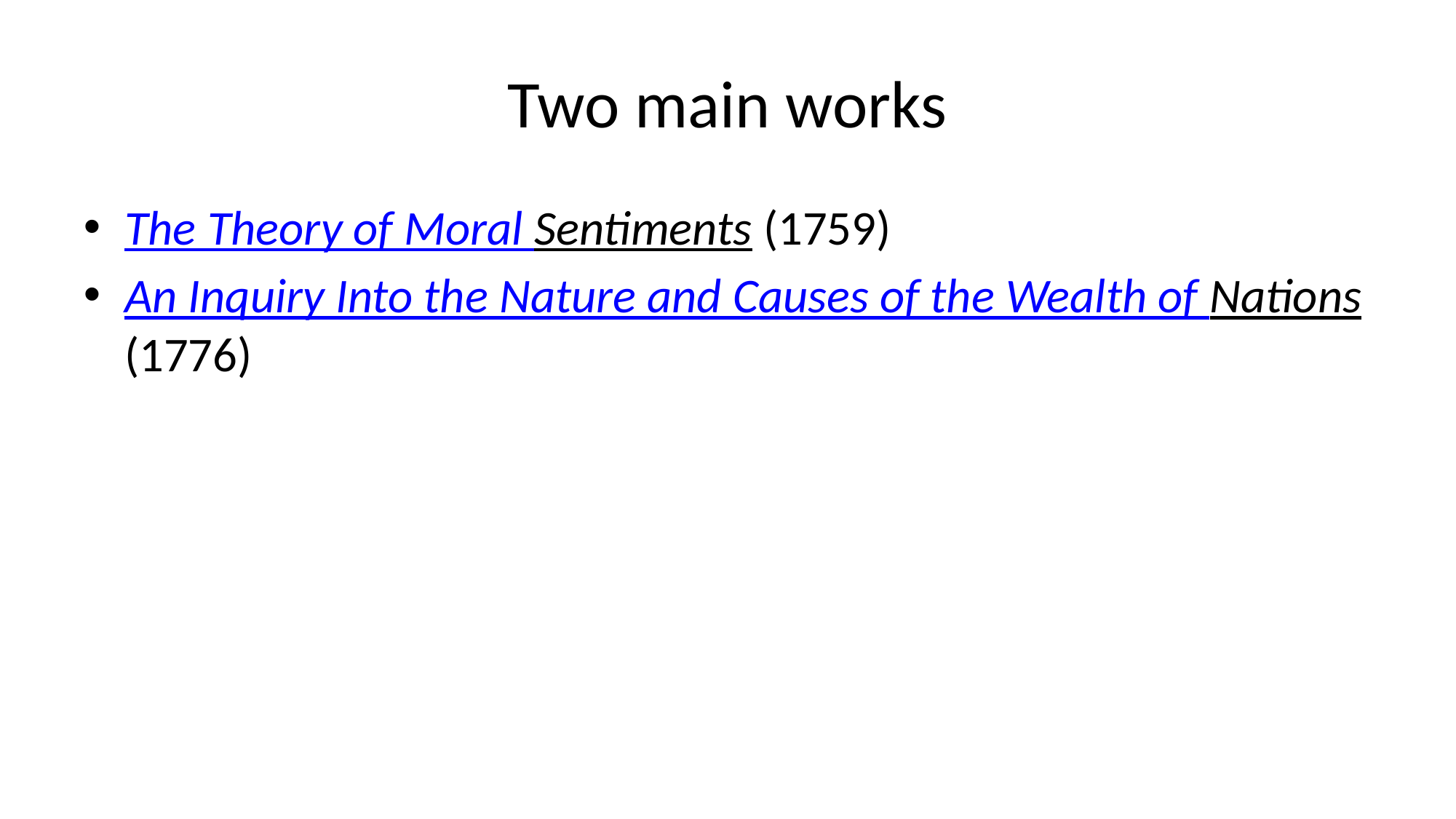

# Two main works
The Theory of Moral Sentiments (1759)
An Inquiry Into the Nature and Causes of the Wealth of Nations (1776)